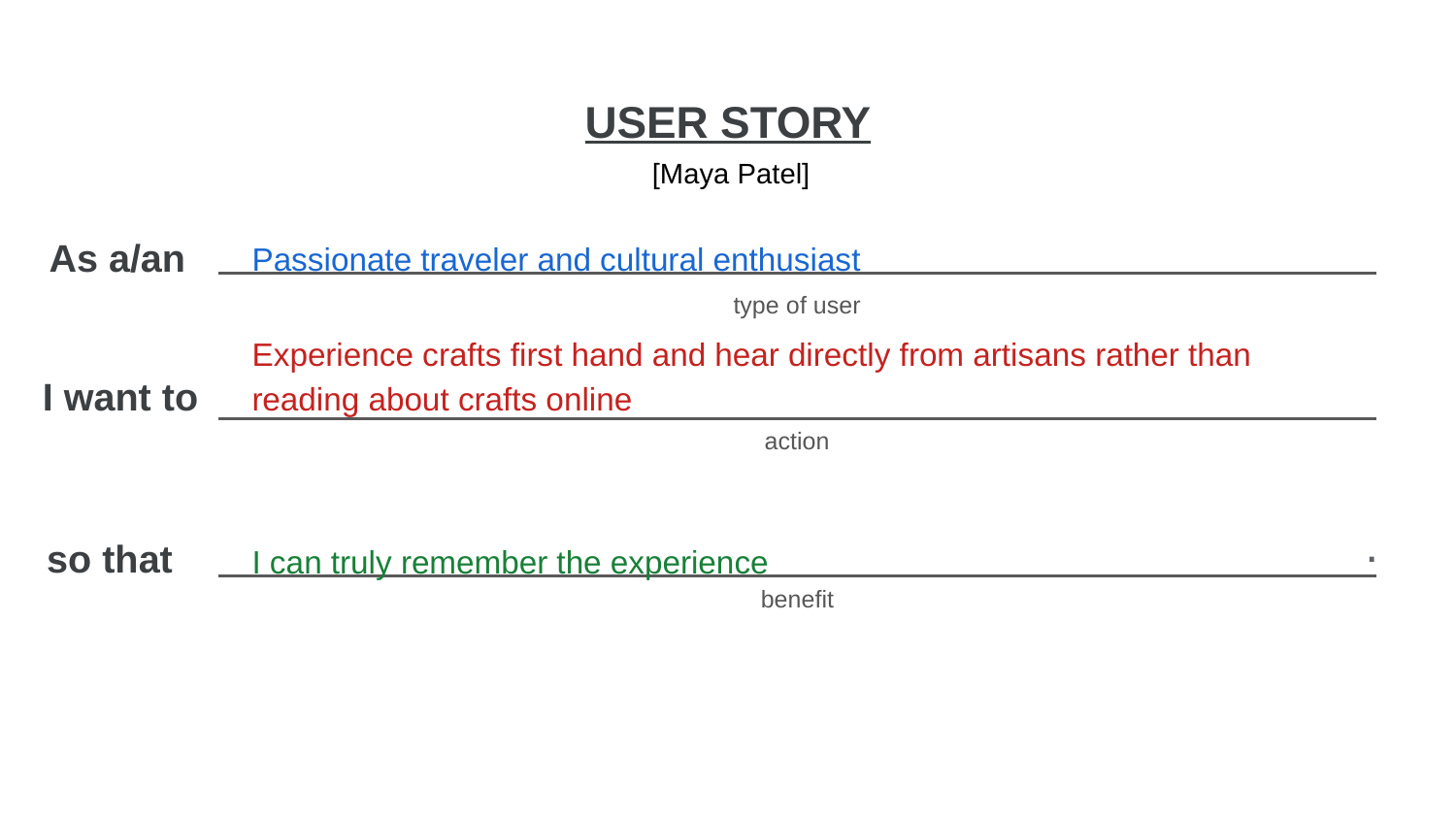

[Maya Patel]
Passionate traveler and cultural enthusiast
Experience crafts first hand and hear directly from artisans rather than reading about crafts online
I can truly remember the experience